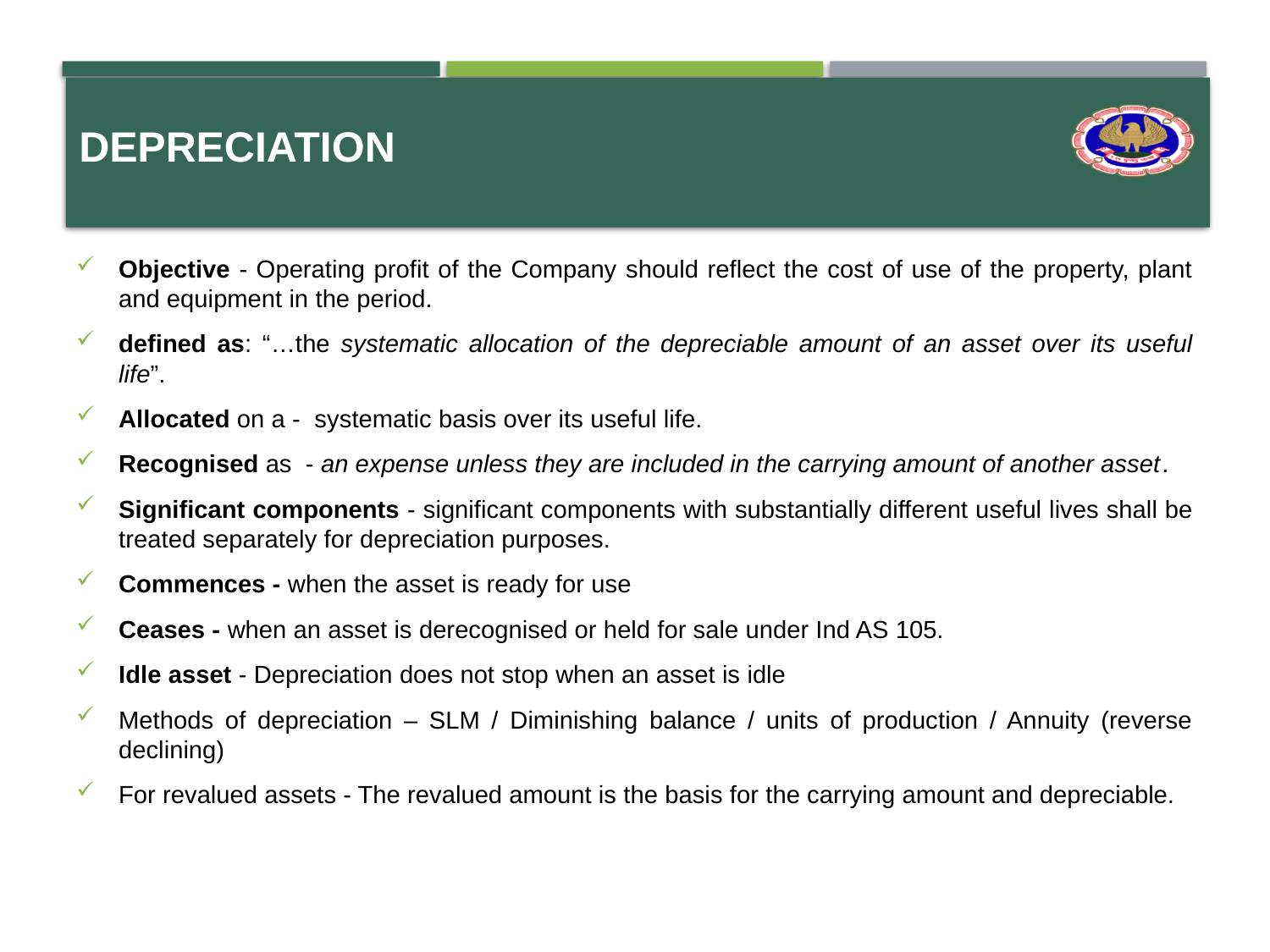

# depreciation
Objective - Operating profit of the Company should reflect the cost of use of the property, plant and equipment in the period.
defined as: “…the systematic allocation of the depreciable amount of an asset over its useful life”.
Allocated on a -  systematic basis over its useful life.
Recognised as  - an expense unless they are included in the carrying amount of another asset.
Significant components - significant components with substantially different useful lives shall be treated separately for depreciation purposes.
Commences - when the asset is ready for use
Ceases - when an asset is derecognised or held for sale under Ind AS 105.
Idle asset - Depreciation does not stop when an asset is idle
Methods of depreciation – SLM / Diminishing balance / units of production / Annuity (reverse declining)
For revalued assets - The revalued amount is the basis for the carrying amount and depreciable.